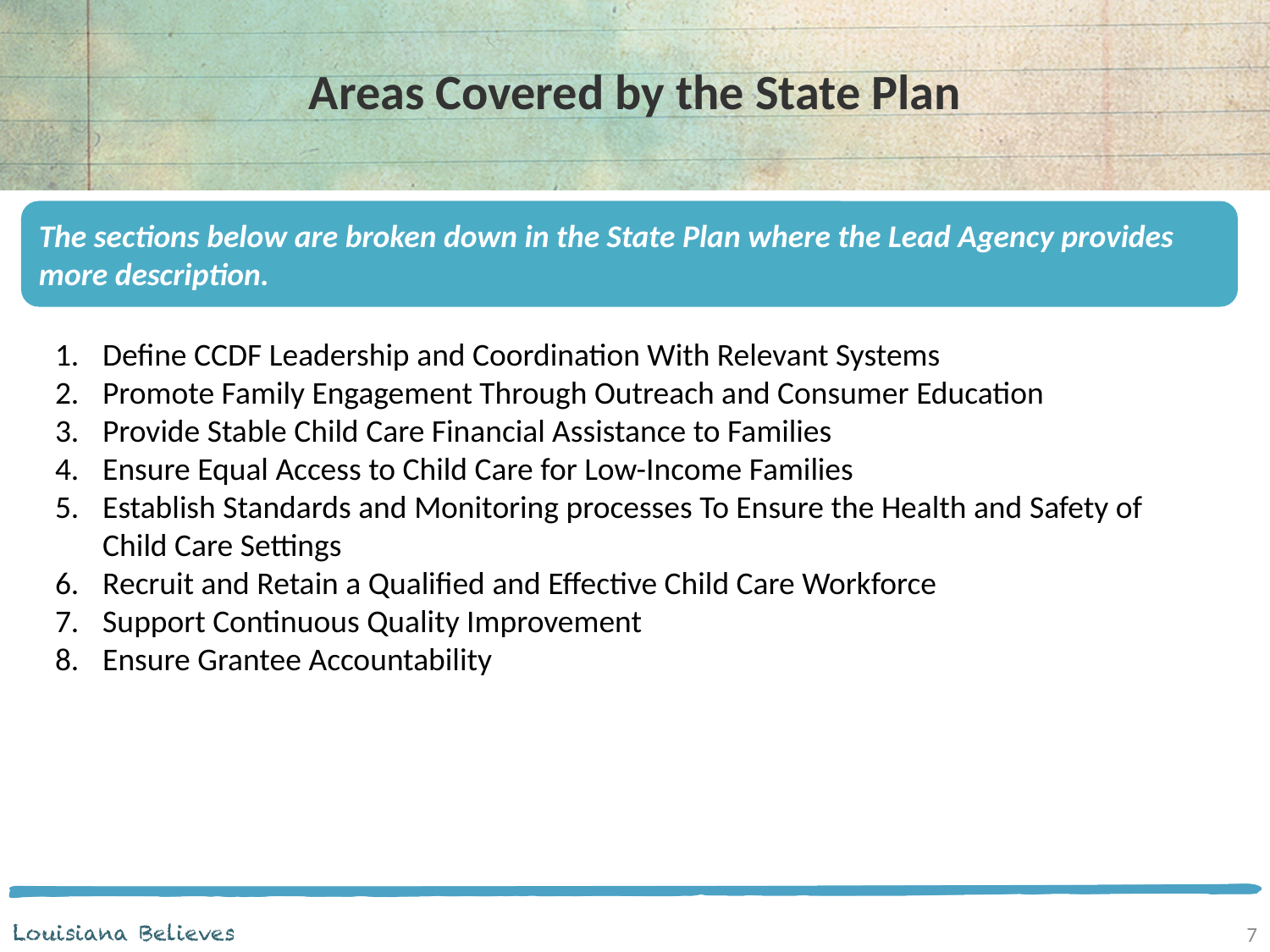

# Areas Covered by the State Plan
The sections below are broken down in the State Plan where the Lead Agency provides more description.
Define CCDF Leadership and Coordination With Relevant Systems
Promote Family Engagement Through Outreach and Consumer Education
Provide Stable Child Care Financial Assistance to Families
Ensure Equal Access to Child Care for Low-Income Families
Establish Standards and Monitoring processes To Ensure the Health and Safety of Child Care Settings
Recruit and Retain a Qualified and Effective Child Care Workforce
Support Continuous Quality Improvement
Ensure Grantee Accountability

7